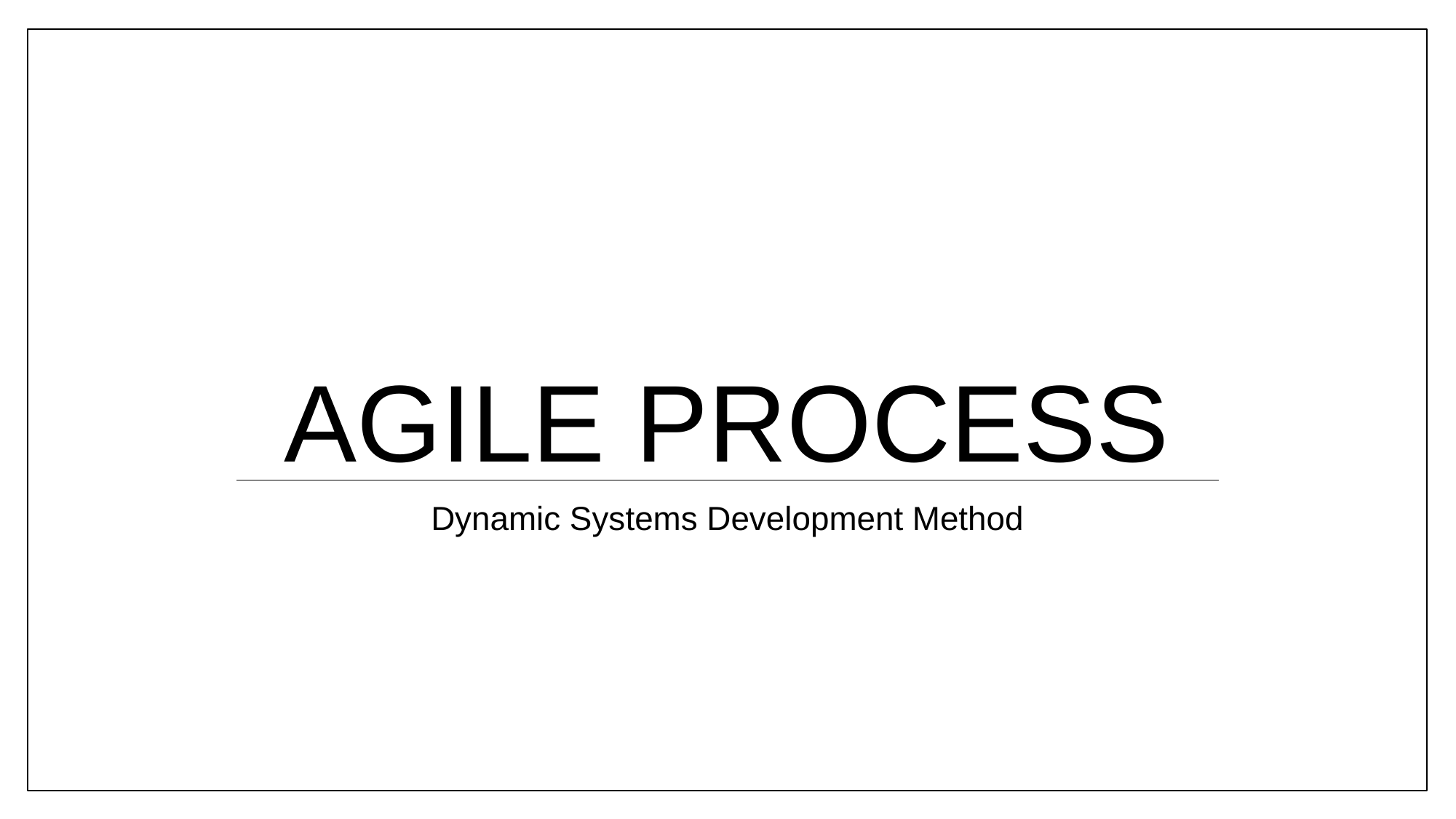

# Agile Process
Dynamic Systems Development Method